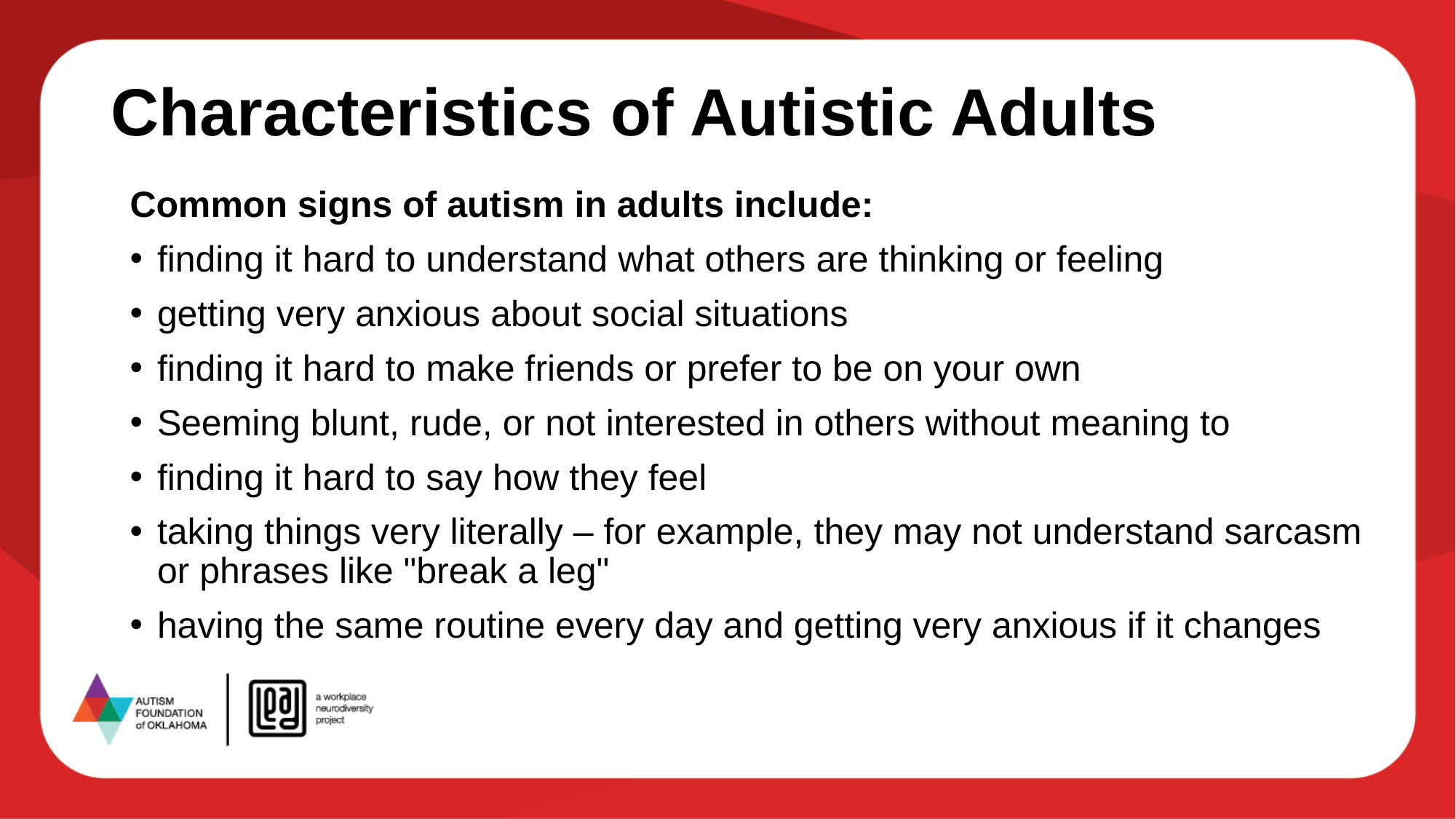

Characteristics of Autistic Adults
Common signs of autism in adults include:
finding it hard to understand what others are thinking or feeling
getting very anxious about social situations
finding it hard to make friends or prefer to be on your own
Seeming blunt, rude, or not interested in others without meaning to
finding it hard to say how they feel
taking things very literally – for example, they may not understand sarcasm or phrases like "break a leg"
having the same routine every day and getting very anxious if it changes